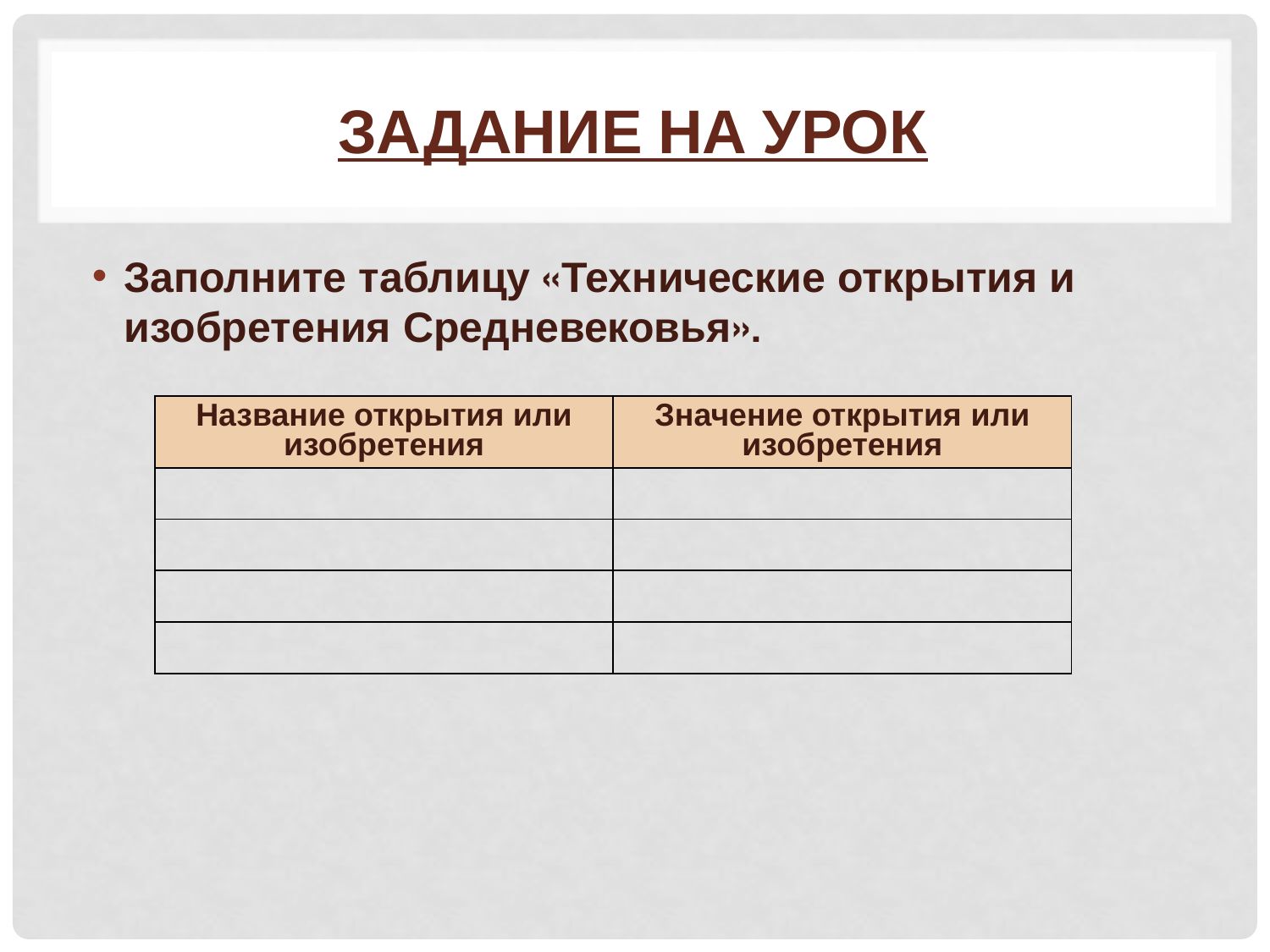

# Задание на урок
Заполните таблицу «Технические открытия и изобретения Средневековья».
| Название открытия или изобретения | Значение открытия или изобретения |
| --- | --- |
|  |  |
|  |  |
|  |  |
|  |  |